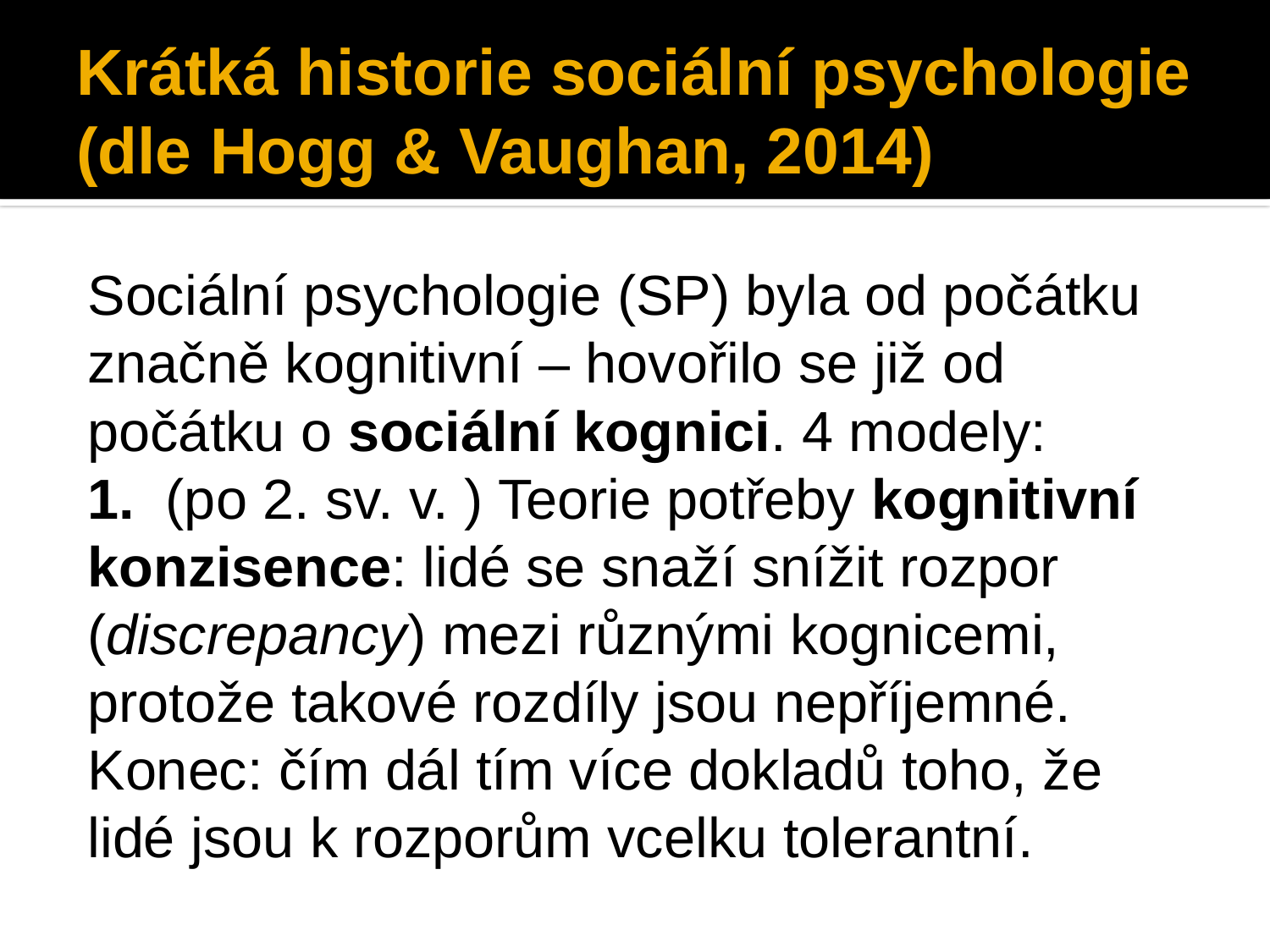

# Krátká historie sociální psychologie (dle Hogg & Vaughan, 2014)
Sociální psychologie (SP) byla od počátku značně kognitivní – hovořilo se již od počátku o sociální kognici. 4 modely:
1.  (po 2. sv. v. ) Teorie potřeby kognitivní konzisence: lidé se snaží snížit rozpor (discrepancy) mezi různými kognicemi, protože takové rozdíly jsou nepříjemné.
Konec: čím dál tím více dokladů toho, že lidé jsou k rozporům vcelku tolerantní.